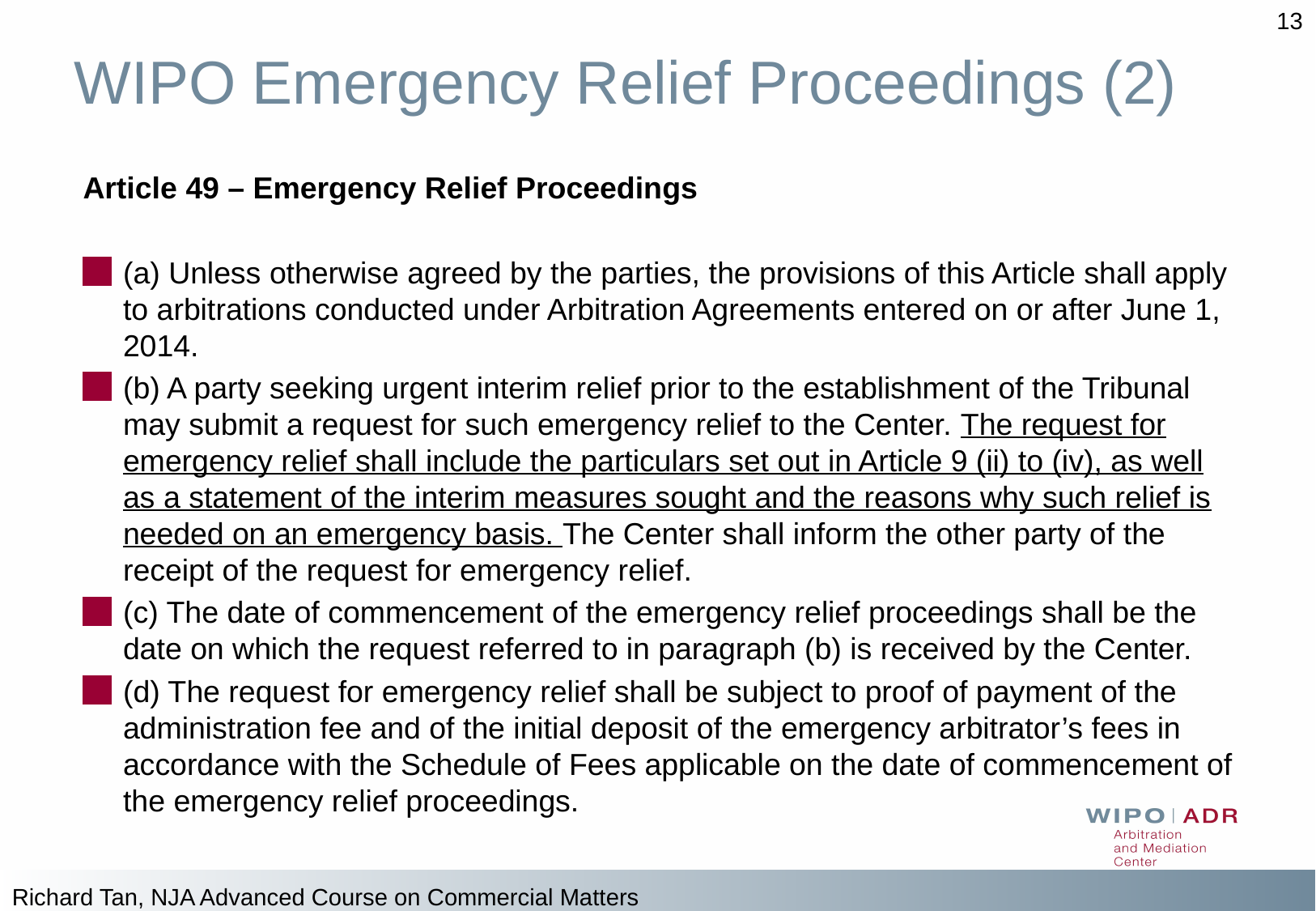

13
# WIPO Emergency Relief Proceedings (2)
Article 49 – Emergency Relief Proceedings

(a) Unless otherwise agreed by the parties, the provisions of this Article shall apply to arbitrations conducted under Arbitration Agreements entered on or after June 1, 2014.
(b) A party seeking urgent interim relief prior to the establishment of the Tribunal may submit a request for such emergency relief to the Center. The request for emergency relief shall include the particulars set out in Article 9 (ii) to (iv), as well as a statement of the interim measures sought and the reasons why such relief is needed on an emergency basis. The Center shall inform the other party of the receipt of the request for emergency relief.
(c) The date of commencement of the emergency relief proceedings shall be the date on which the request referred to in paragraph (b) is received by the Center.
(d) The request for emergency relief shall be subject to proof of payment of the administration fee and of the initial deposit of the emergency arbitrator’s fees in accordance with the Schedule of Fees applicable on the date of commencement of the emergency relief proceedings.